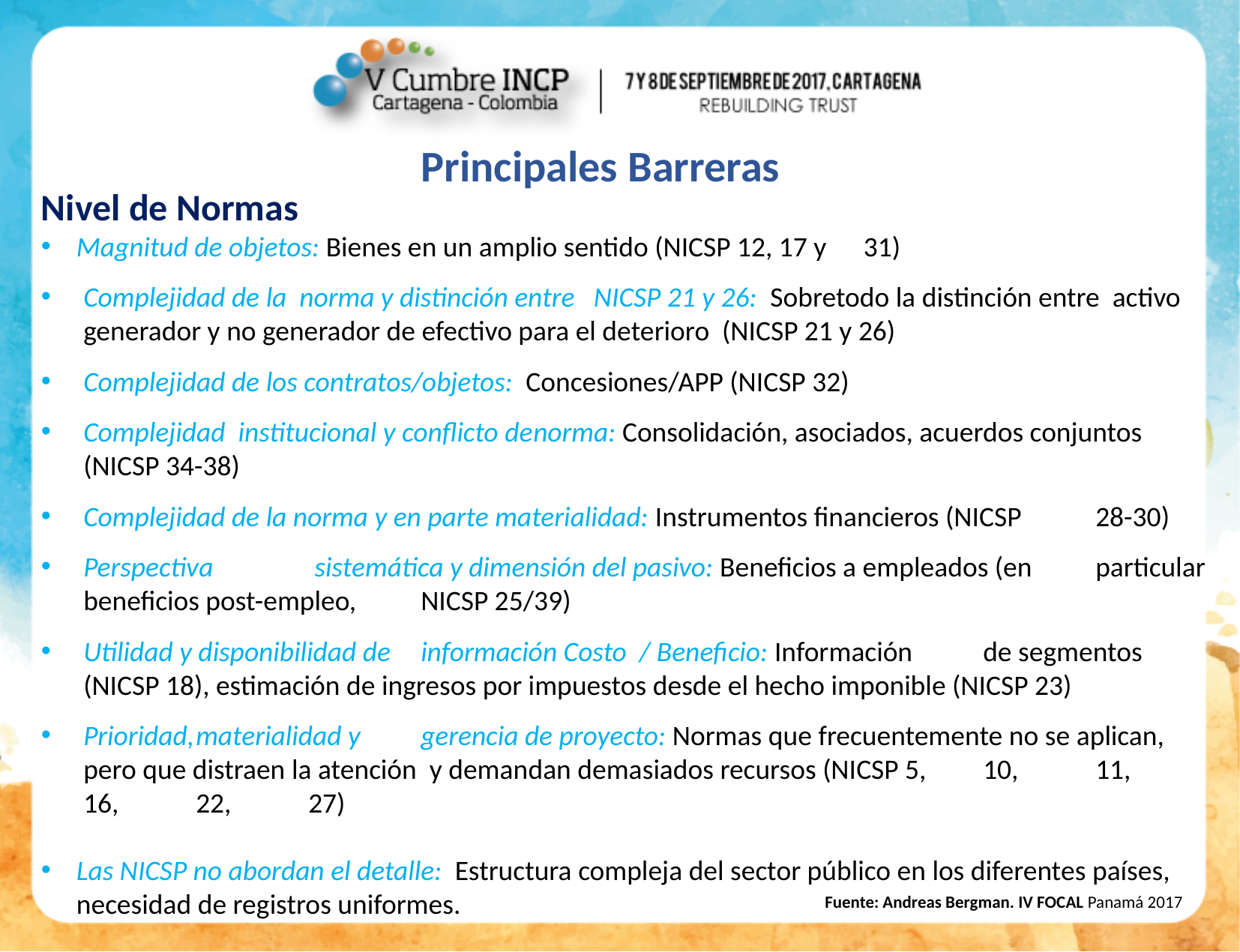

Principales Barreras
Nivel de Normas
Magnitud de objetos: Bienes en un amplio sentido (NICSP 12, 17 y	31)

Complejidad de la  norma y distinción entre   NICSP 21 y 26:  Sobretodo la distinción entre  activo generador y no generador de efectivo para el deterioro  (NICSP 21 y 26)

Complejidad de los contratos/objetos:  Concesiones/APP (NICSP 32)

Complejidad  institucional y conflicto de	norma: Consolidación, asociados, acuerdos conjuntos (NICSP 34-38)

Complejidad de la norma y en parte materialidad: Instrumentos financieros (NICSP	28-30)

Perspectiva	 sistemática y dimensión del pasivo: Beneficios a empleados (en	particular beneficios post-empleo,	NICSP 25/39)

Utilidad y disponibilidad de	información Costo  / Beneficio: Información	de segmentos (NICSP 18), estimación de ingresos por impuestos desde el hecho imponible (NICSP 23)

Prioridad,	materialidad y	gerencia de proyecto: Normas que frecuentemente no se aplican, pero que distraen la atención  y demandan demasiados recursos (NICSP 5,	10,	11,	16,	22,	27)

Las NICSP no abordan el detalle:  Estructura compleja del sector público en los diferentes países, necesidad de registros uniformes.
Fuente: Andreas Bergman. IV FOCAL Panamá 2017